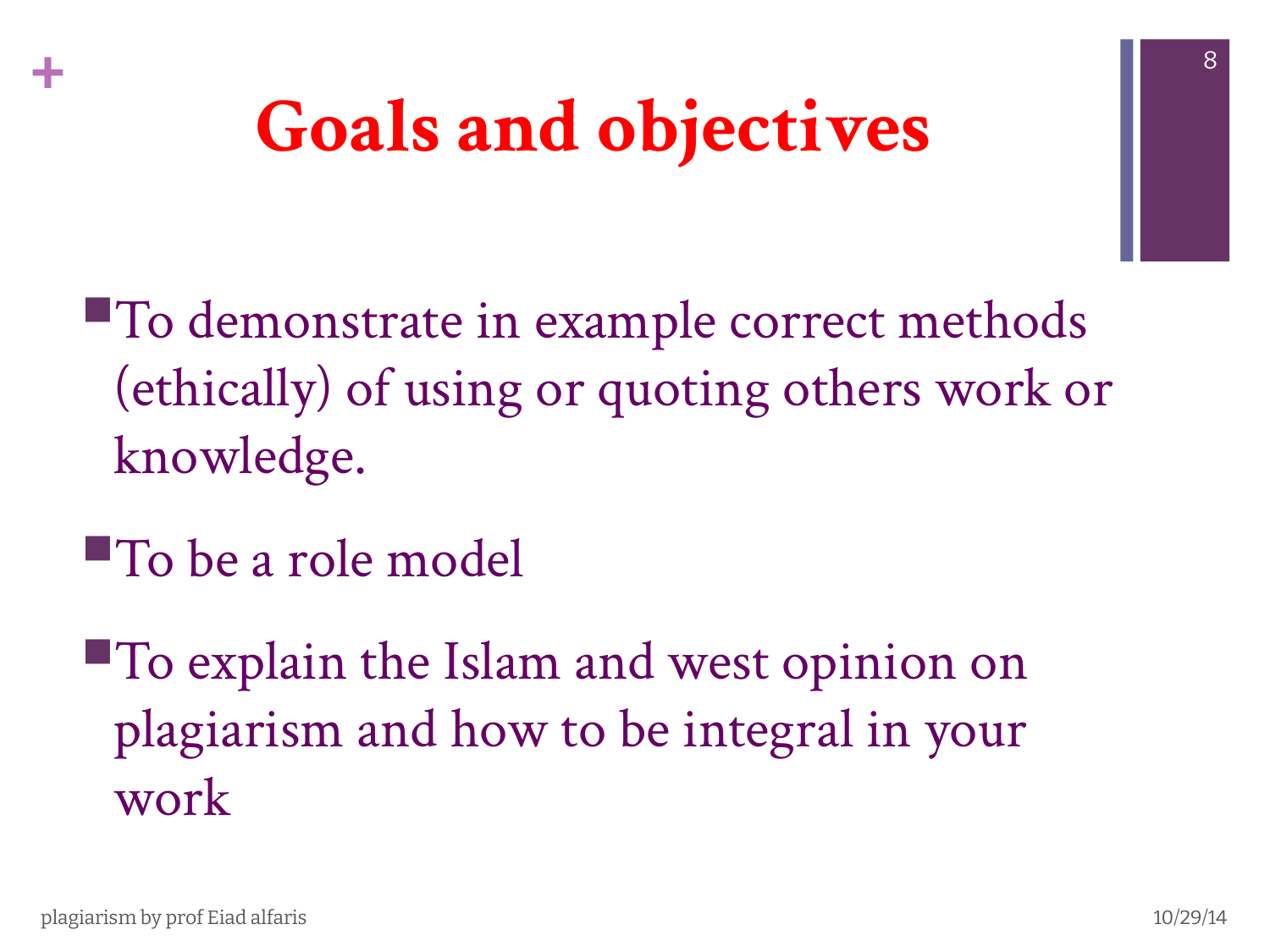

8
# Goals and objectives
To demonstrate in example correct methods (ethically) of using or quoting others work or knowledge.
To be a role model
To explain the Islam and west opinion on plagiarism and how to be integral in your work
plagiarism by prof Eiad alfaris
10/29/14